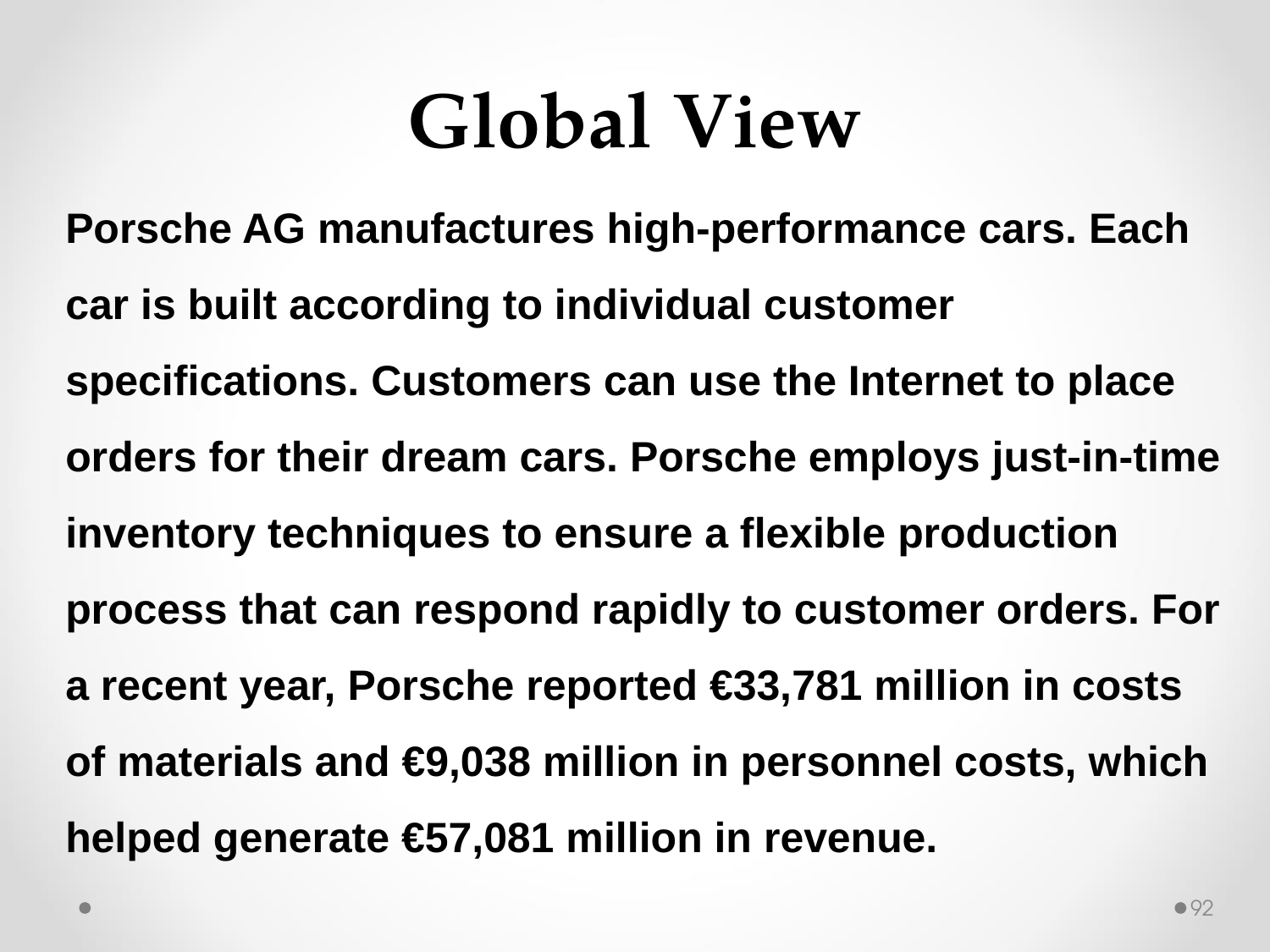

# Global View
Porsche AG manufactures high-performance cars. Each car is built according to individual customer specifications. Customers can use the Internet to place orders for their dream cars. Porsche employs just-in-time inventory techniques to ensure a flexible production process that can respond rapidly to customer orders. For a recent year, Porsche reported €33,781 million in costs of materials and €9,038 million in personnel costs, which helped generate €57,081 million in revenue.
92